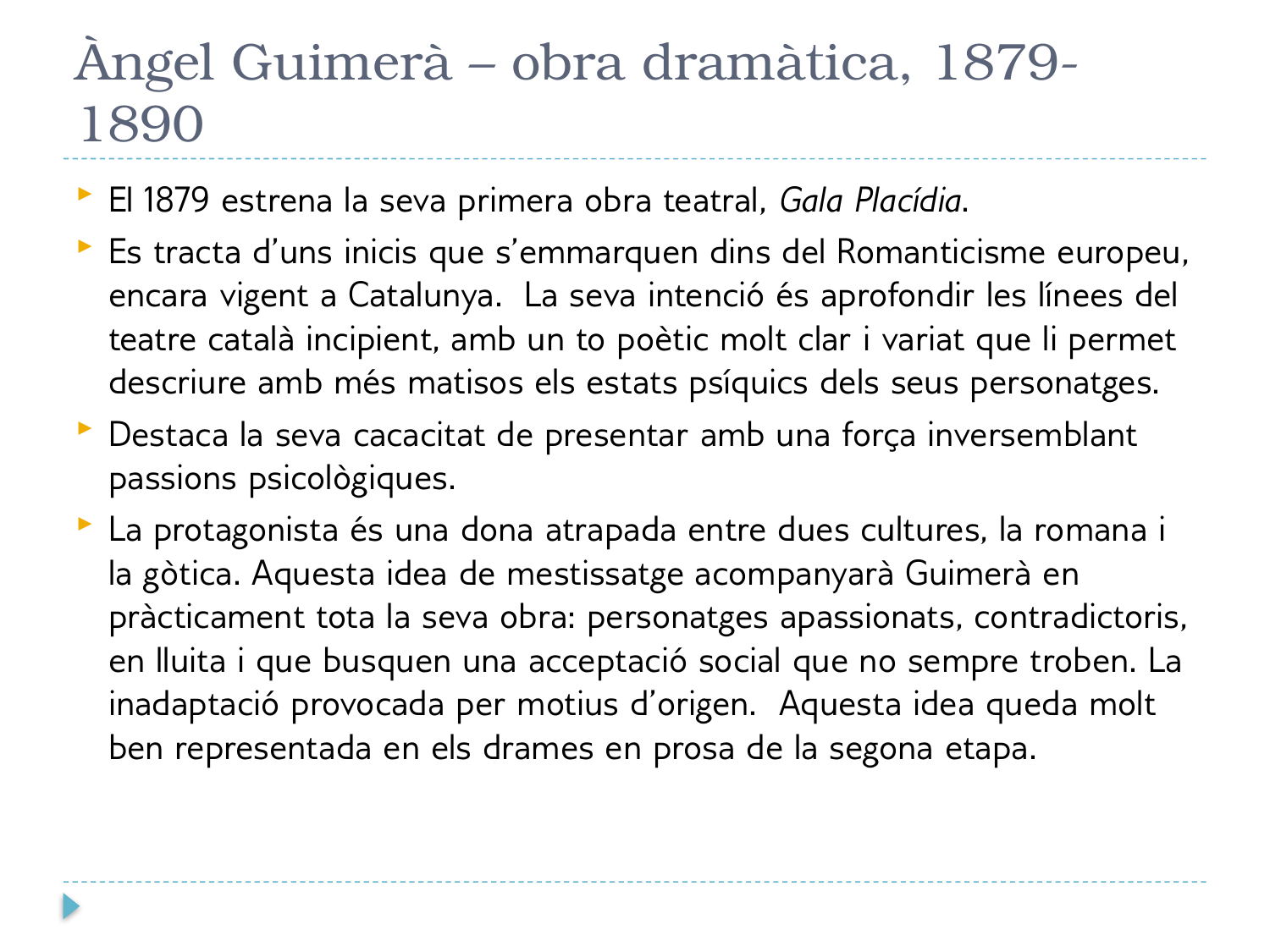

# Àngel Guimerà – obra dramàtica, 1879-1890
El 1879 estrena la seva primera obra teatral, Gala Placídia.
Es tracta d’uns inicis que s’emmarquen dins del Romanticisme europeu, encara vigent a Catalunya.  La seva intenció és aprofondir les línees del teatre català incipient, amb un to poètic molt clar i variat que li permet descriure amb més matisos els estats psíquics dels seus personatges.
Destaca la seva cacacitat de presentar amb una força inversemblant passions psicològiques.
La protagonista és una dona atrapada entre dues cultures, la romana i la gòtica. Aquesta idea de mestissatge acompanyarà Guimerà en pràcticament tota la seva obra: personatges apassionats, contradictoris, en lluita i que busquen una acceptació social que no sempre troben. La inadaptació provocada per motius d’origen.  Aquesta idea queda molt ben representada en els drames en prosa de la segona etapa.